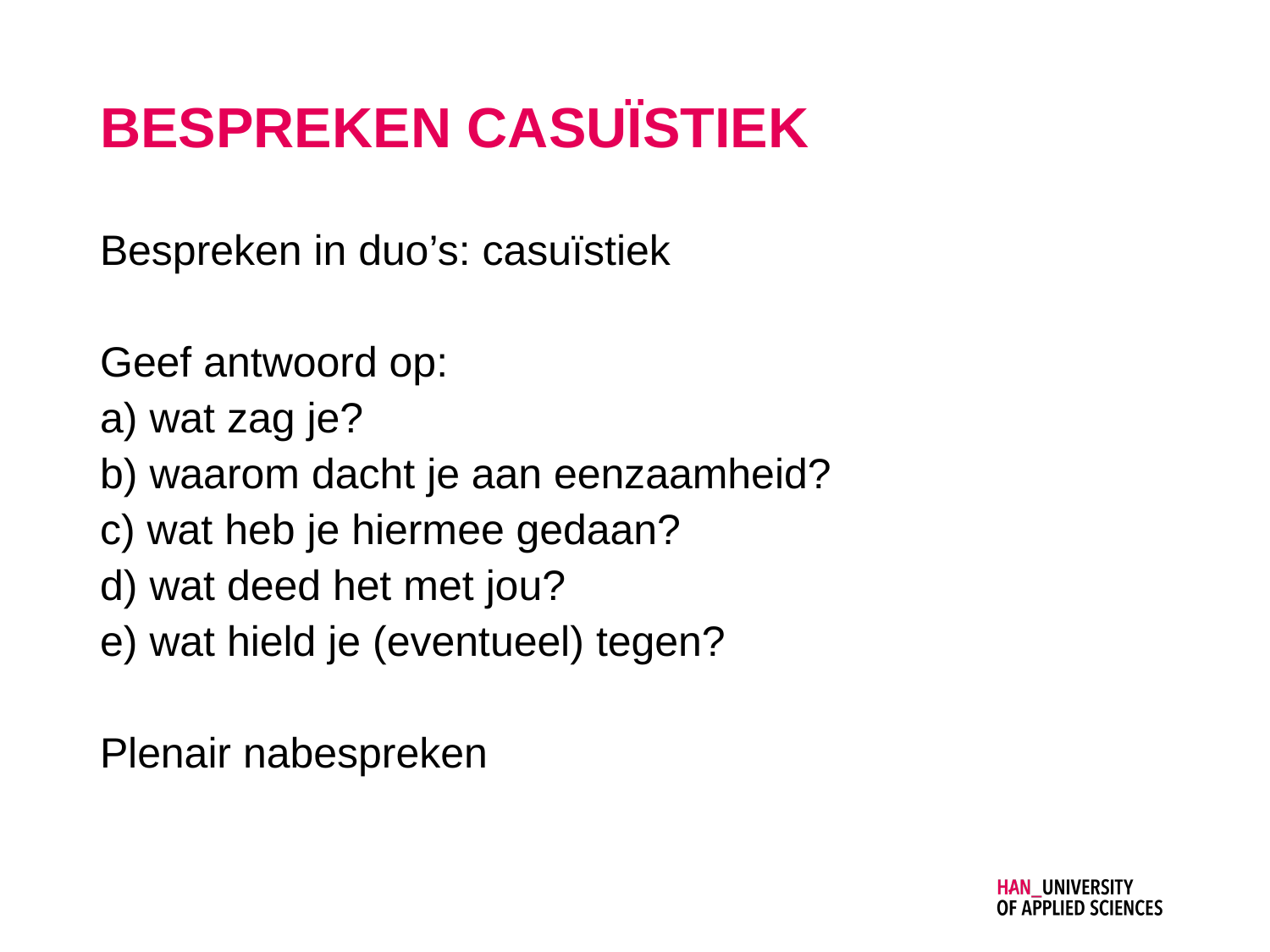

# Bespreken casuïstiek
Bespreken in duo’s: casuïstiek

Geef antwoord op:
a) wat zag je?
b) waarom dacht je aan eenzaamheid?
c) wat heb je hiermee gedaan?
d) wat deed het met jou?
e) wat hield je (eventueel) tegen?

Plenair nabespreken